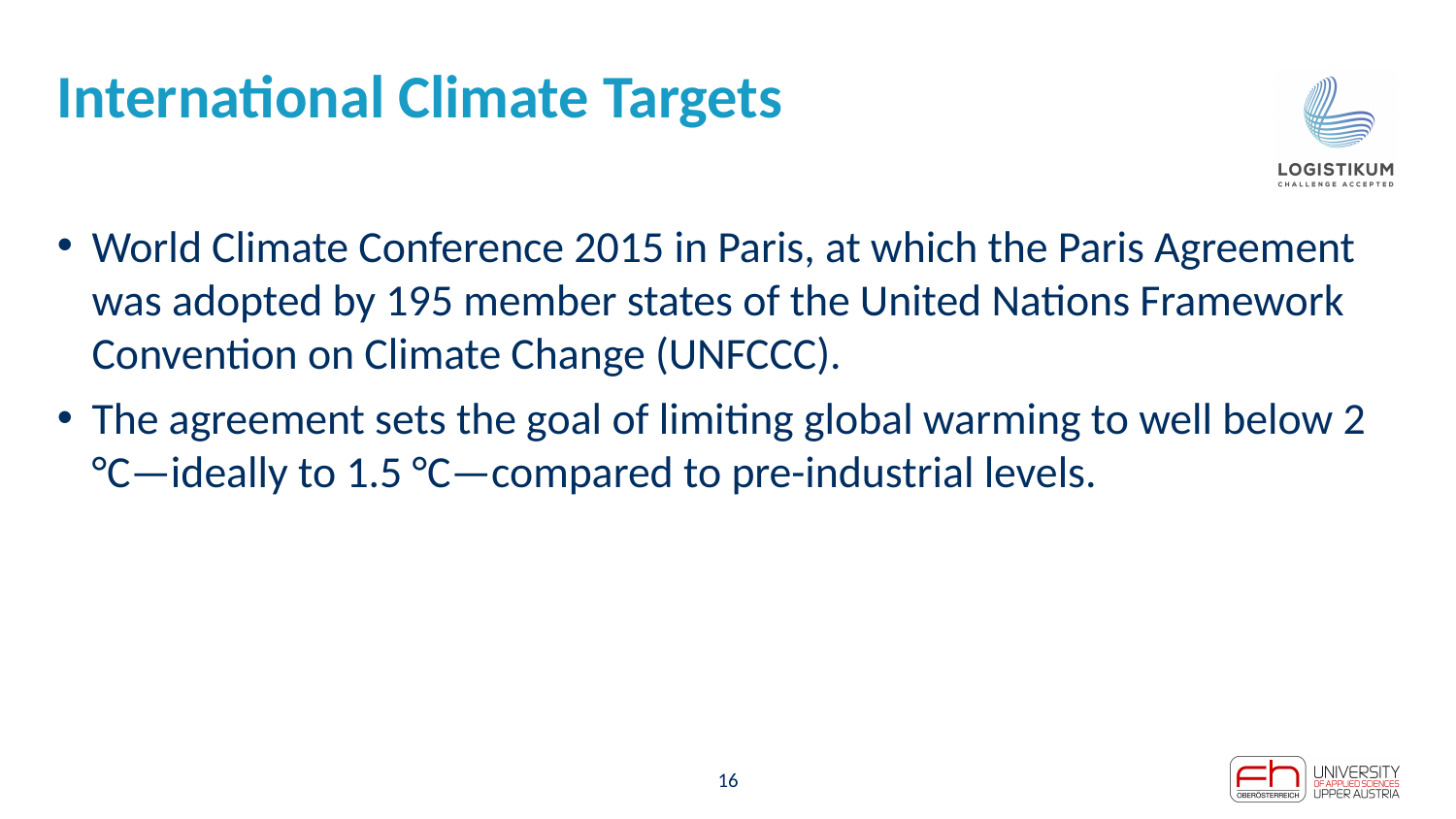

# International Climate Targets
World Climate Conference 2015 in Paris, at which the Paris Agreement was adopted by 195 member states of the United Nations Framework Convention on Climate Change (UNFCCC).
The agreement sets the goal of limiting global warming to well below 2 °C—ideally to 1.5 °C—compared to pre-industrial levels.
16